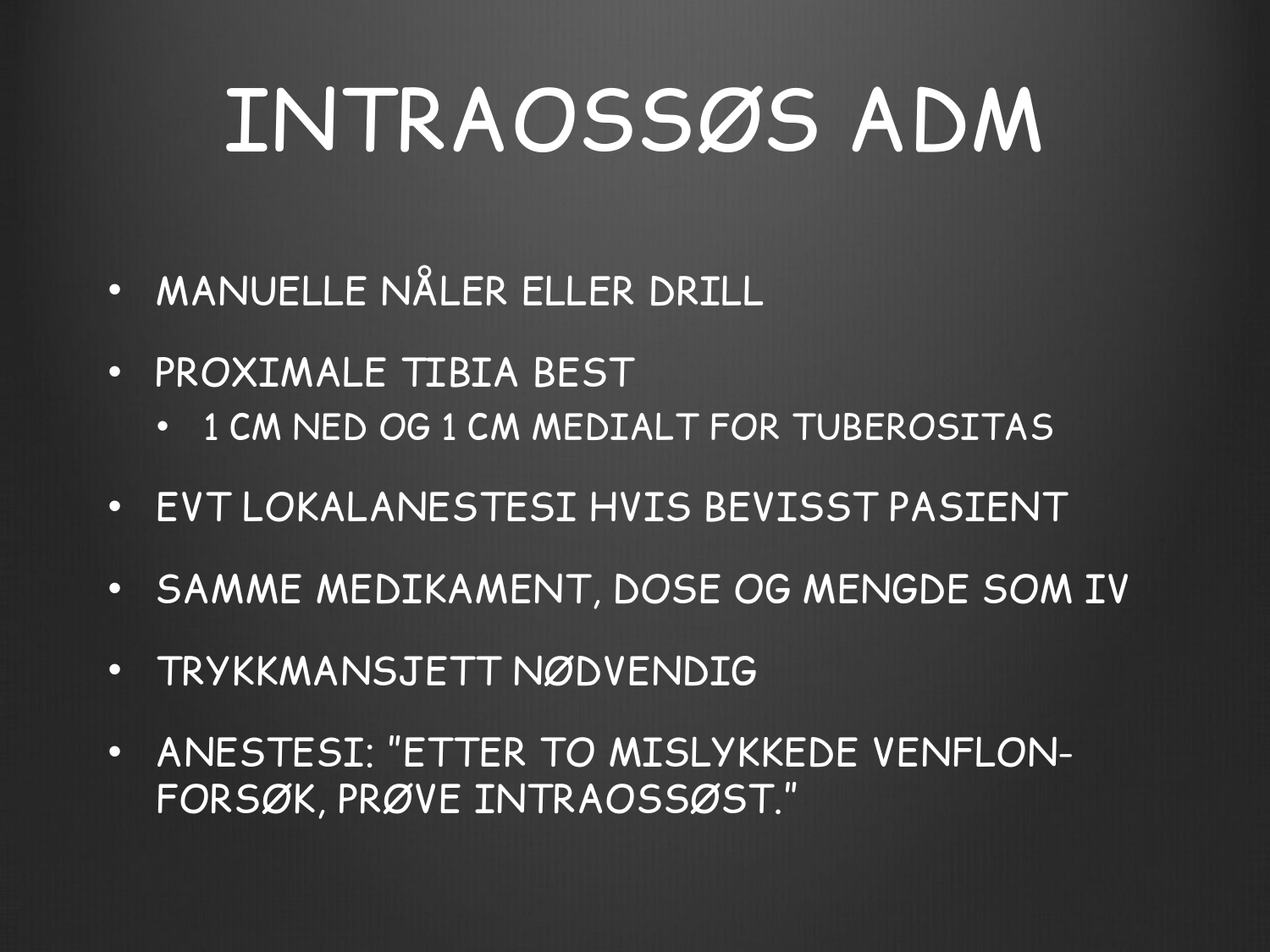

# INTRAOSSØS ADM
MANUELLE NÅLER ELLER DRILL
PROXIMALE TIBIA BEST
1 CM NED OG 1 CM MEDIALT FOR TUBEROSITAS
EVT LOKALANESTESI HVIS BEVISST PASIENT
SAMME MEDIKAMENT, DOSE OG MENGDE SOM IV
TRYKKMANSJETT NØDVENDIG
ANESTESI: ”ETTER TO MISLYKKEDE VENFLON-FORSØK, PRØVE INTRAOSSØST.”